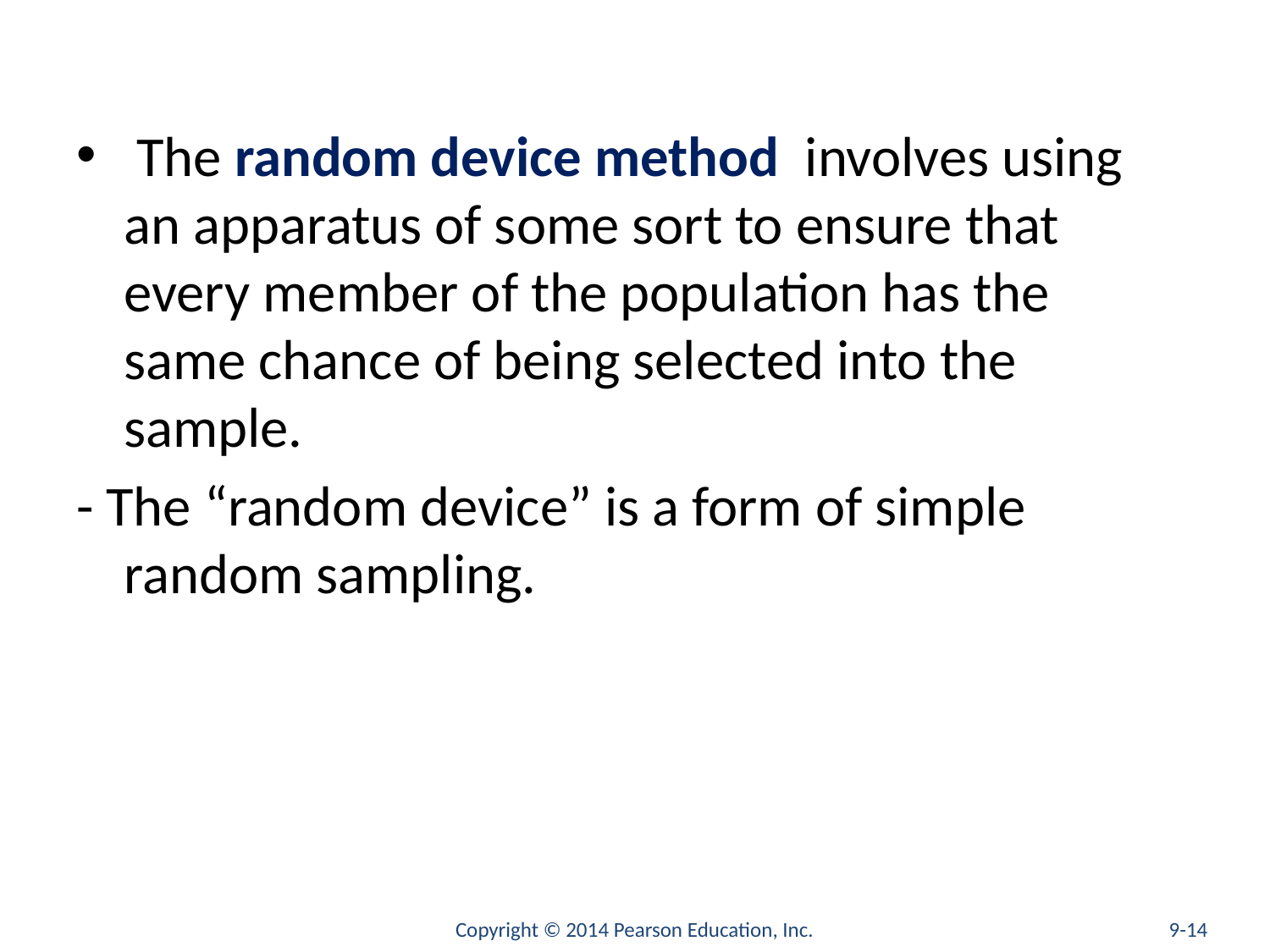

#
 The random device method  involves using an apparatus of some sort to ensure that every member of the population has the same chance of being selected into the sample.
- The “random device” is a form of simple random sampling.